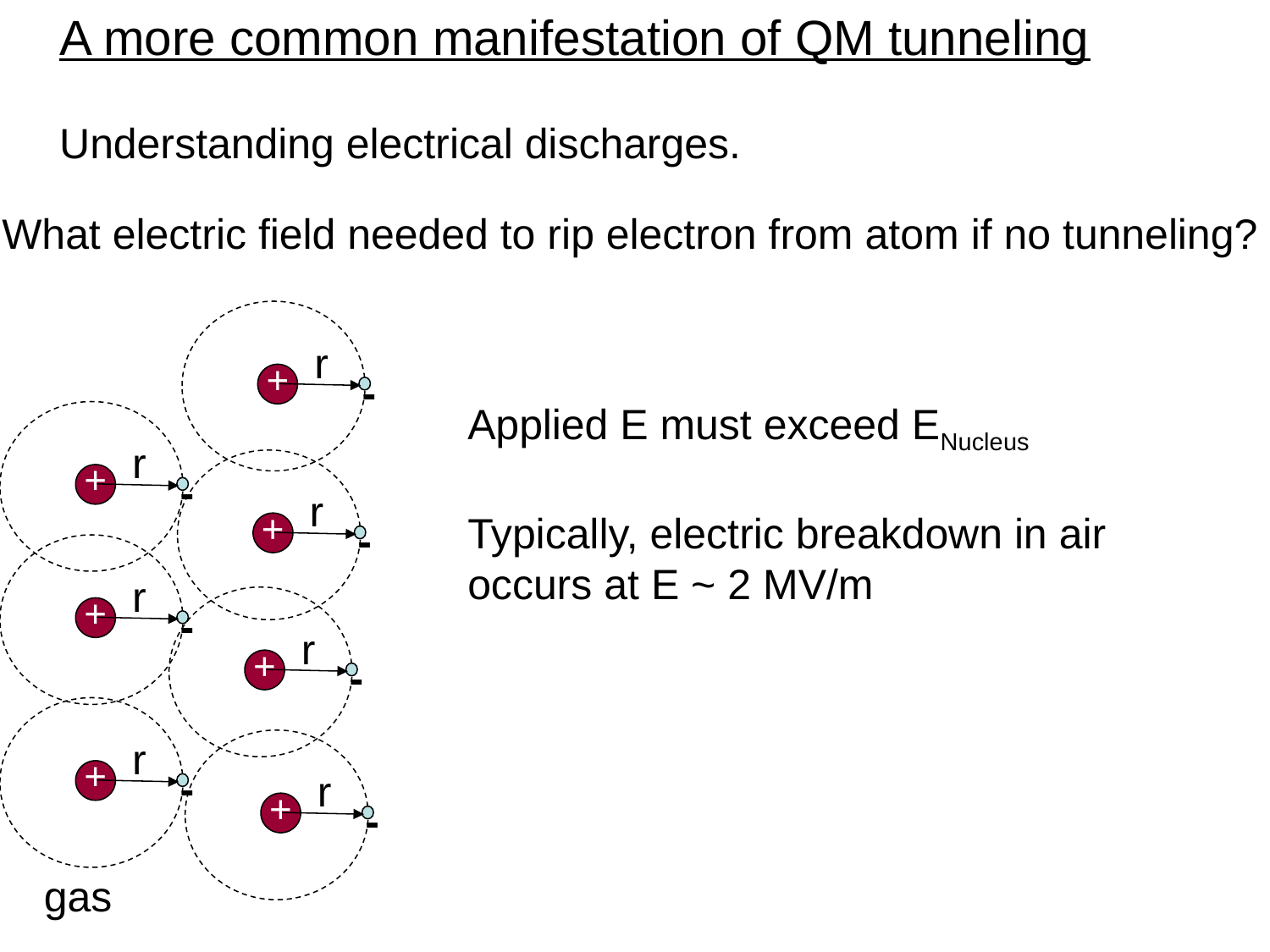

A more common manifestation of QM tunneling

Understanding electrical discharges.
What electric field needed to rip electron from atom if no tunneling?

r
-
+

Applied E must exceed ENucleus

Typically, electric breakdown in air occurs at E ~ 2 MV/m

r
-
+

r
-
+

r
-
+

r
-
+

r
-
+

r
-
+

gas